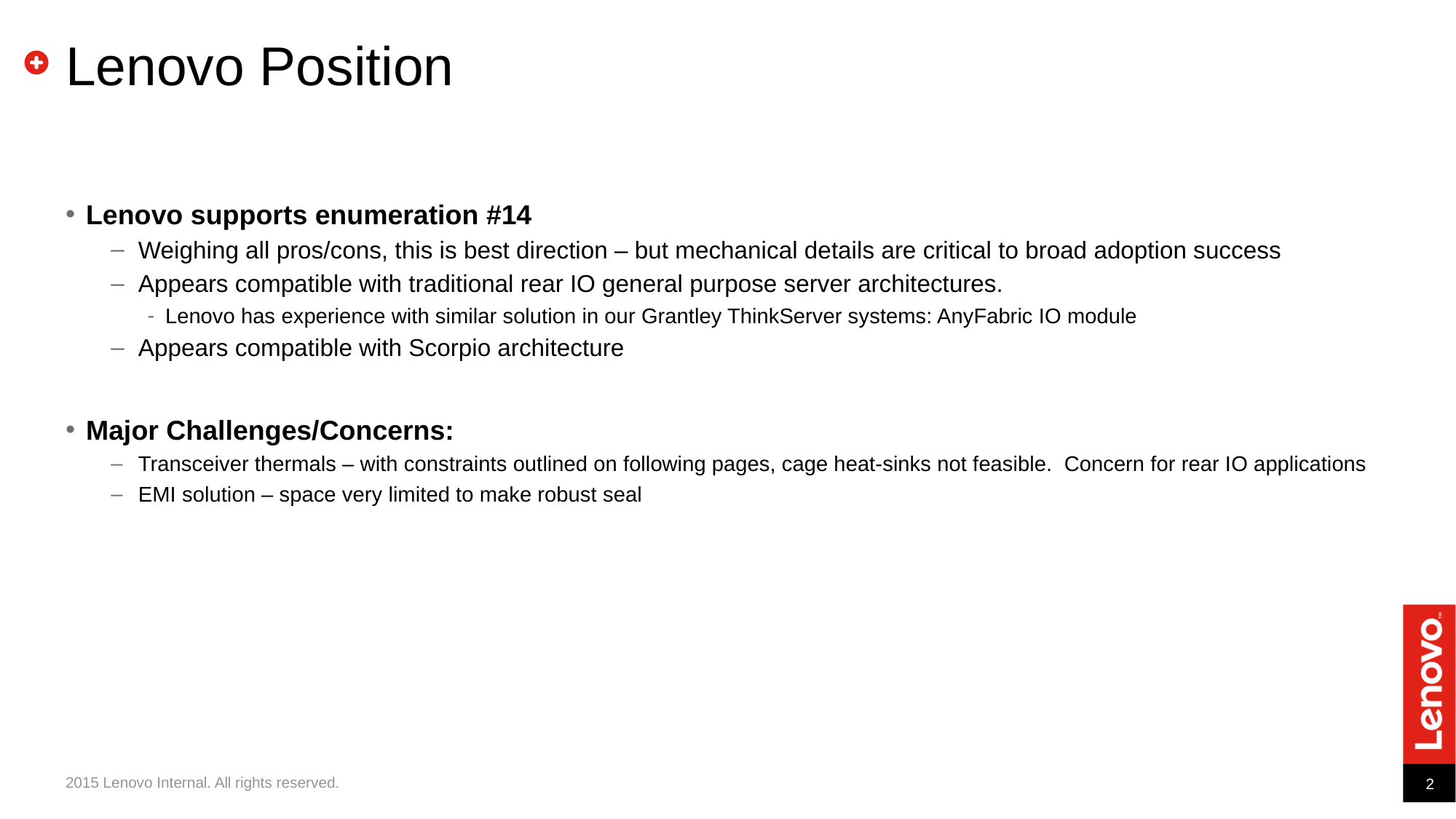

# Lenovo Position
Lenovo supports enumeration #14
Weighing all pros/cons, this is best direction – but mechanical details are critical to broad adoption success
Appears compatible with traditional rear IO general purpose server architectures.
Lenovo has experience with similar solution in our Grantley ThinkServer systems: AnyFabric IO module
Appears compatible with Scorpio architecture

Major Challenges/Concerns:
Transceiver thermals – with constraints outlined on following pages, cage heat-sinks not feasible.  Concern for rear IO applications
EMI solution – space very limited to make robust seal

2015 Lenovo Internal. All rights reserved.